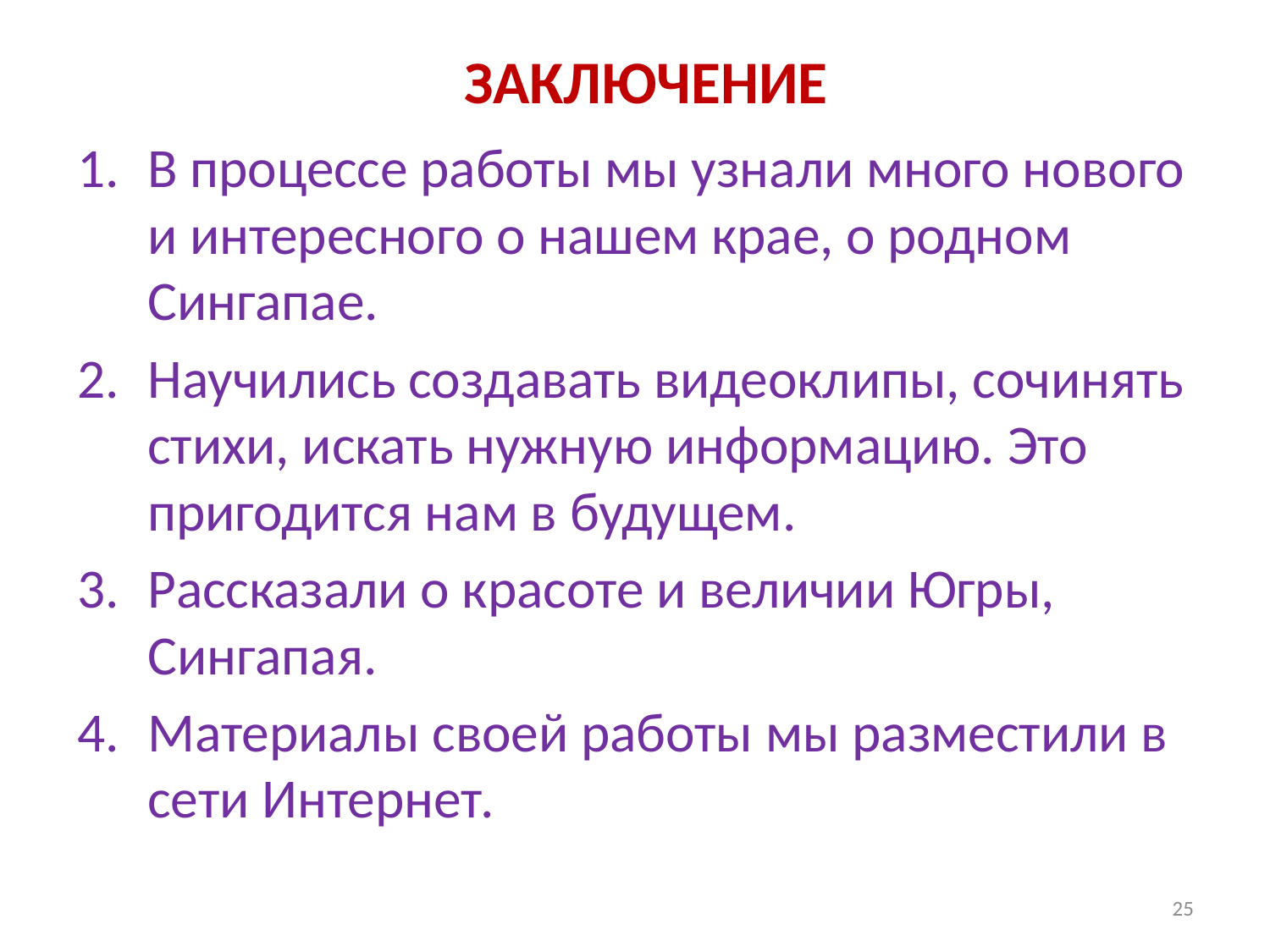

# ЗАКЛЮЧЕНИЕ
В процессе работы мы узнали много нового и интересного о нашем крае, о родном Сингапае.
Научились создавать видеоклипы, сочинять стихи, искать нужную информацию. Это пригодится нам в будущем.
Рассказали о красоте и величии Югры, Сингапая.
Материалы своей работы мы разместили в сети Интернет.

25